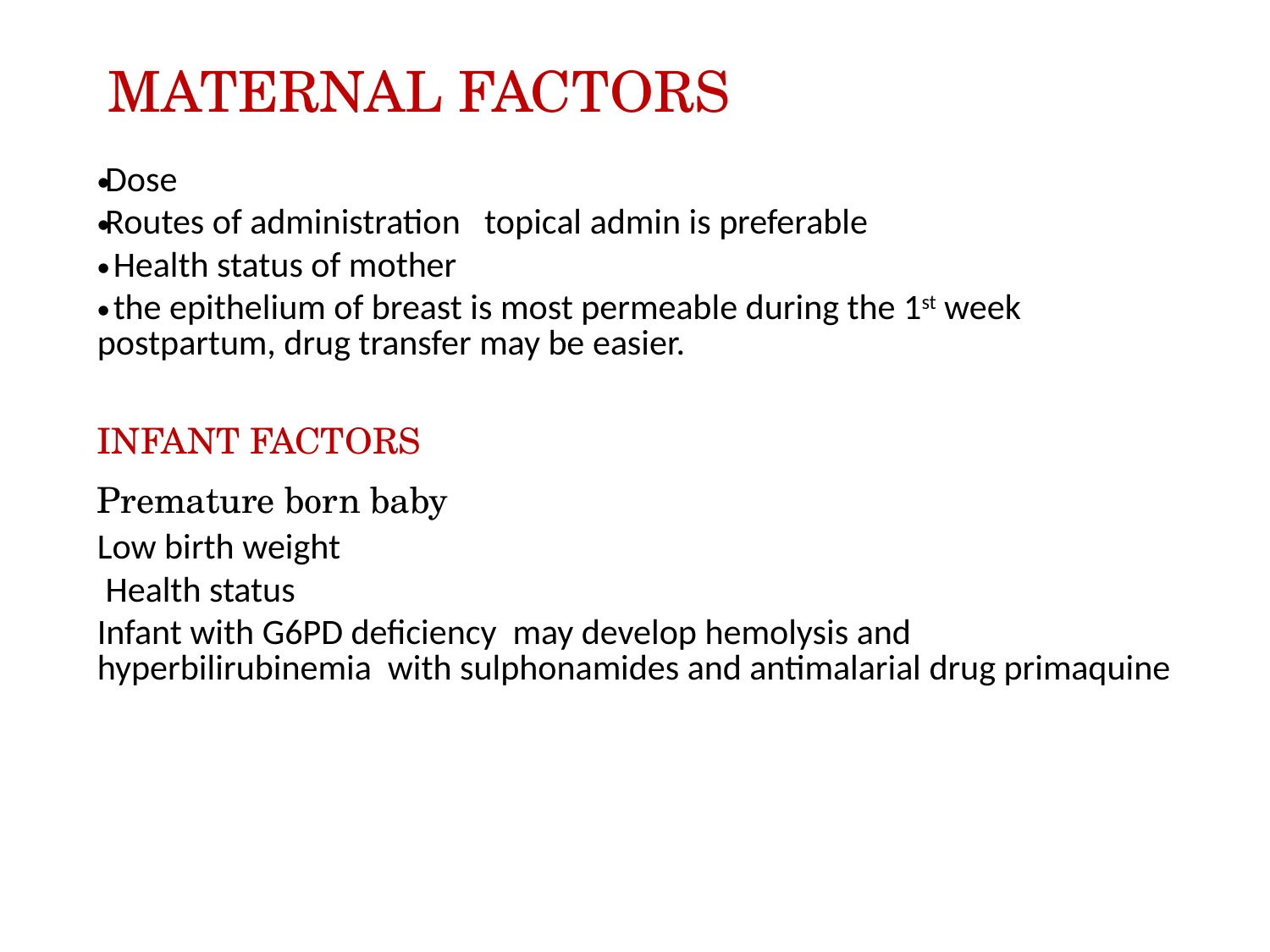

# MATERNAL FACTORS
Dose
Routes of administration   topical admin is preferable
 Health status of mother
 the epithelium of breast is most permeable during the 1st week postpartum, drug transfer may be easier.

INFANT FACTORS
Premature born baby
Low birth weight
 Health status
Infant with G6PD deficiency  may develop hemolysis and hyperbilirubinemia  with sulphonamides and antimalarial drug primaquine